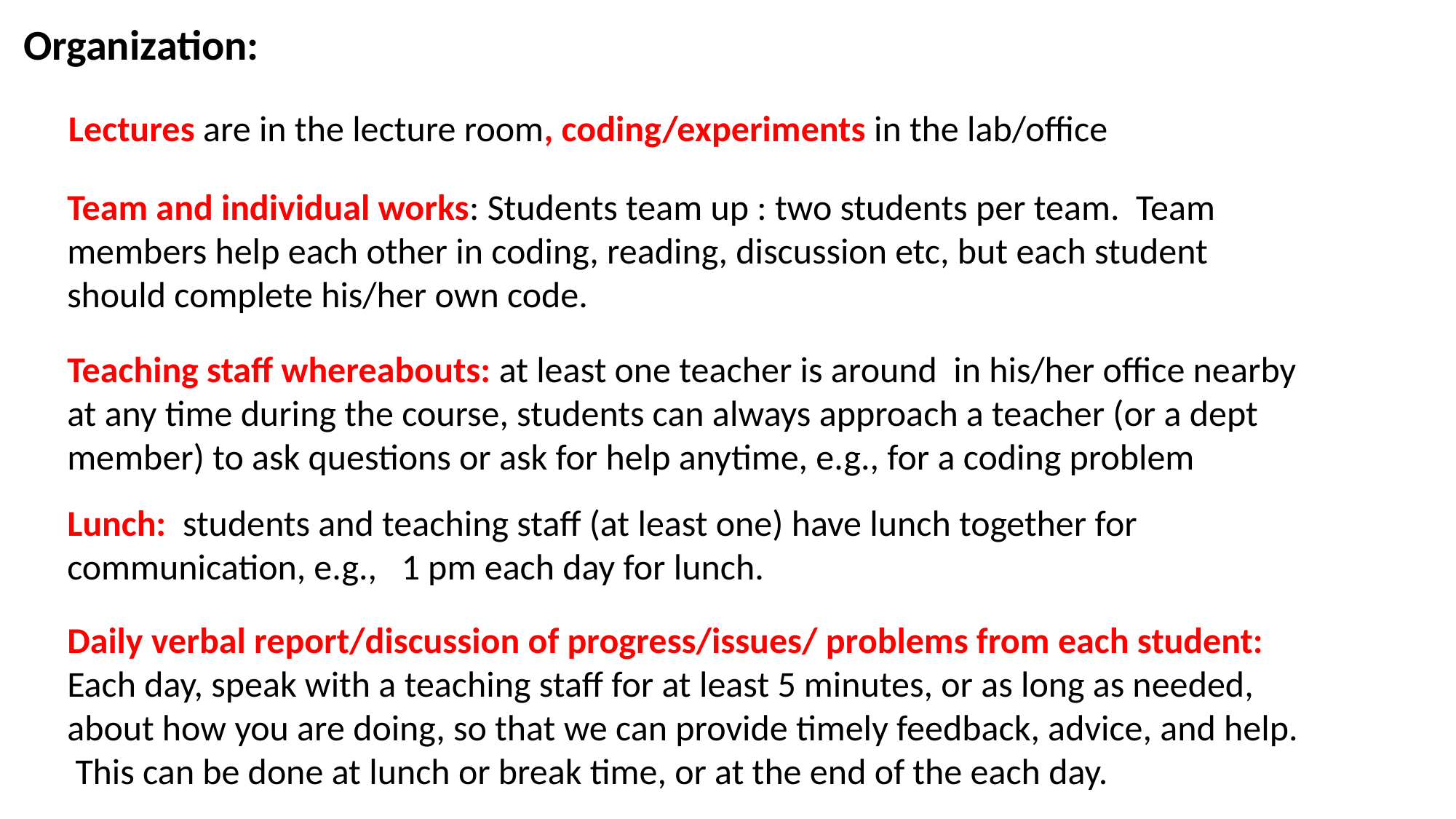

Organization:
Lectures are in the lecture room, coding/experiments in the lab/office
Team and individual works: Students team up : two students per team.  Team members help each other in coding, reading, discussion etc, but each student should complete his/her own code.
Teaching staff whereabouts: at least one teacher is around  in his/her office nearby at any time during the course, students can always approach a teacher (or a dept member) to ask questions or ask for help anytime, e.g., for a coding problem
Lunch:  students and teaching staff (at least one) have lunch together for communication, e.g.,   1 pm each day for lunch.
Daily verbal report/discussion of progress/issues/ problems from each student:
Each day, speak with a teaching staff for at least 5 minutes, or as long as needed, about how you are doing, so that we can provide timely feedback, advice, and help.  This can be done at lunch or break time, or at the end of the each day.